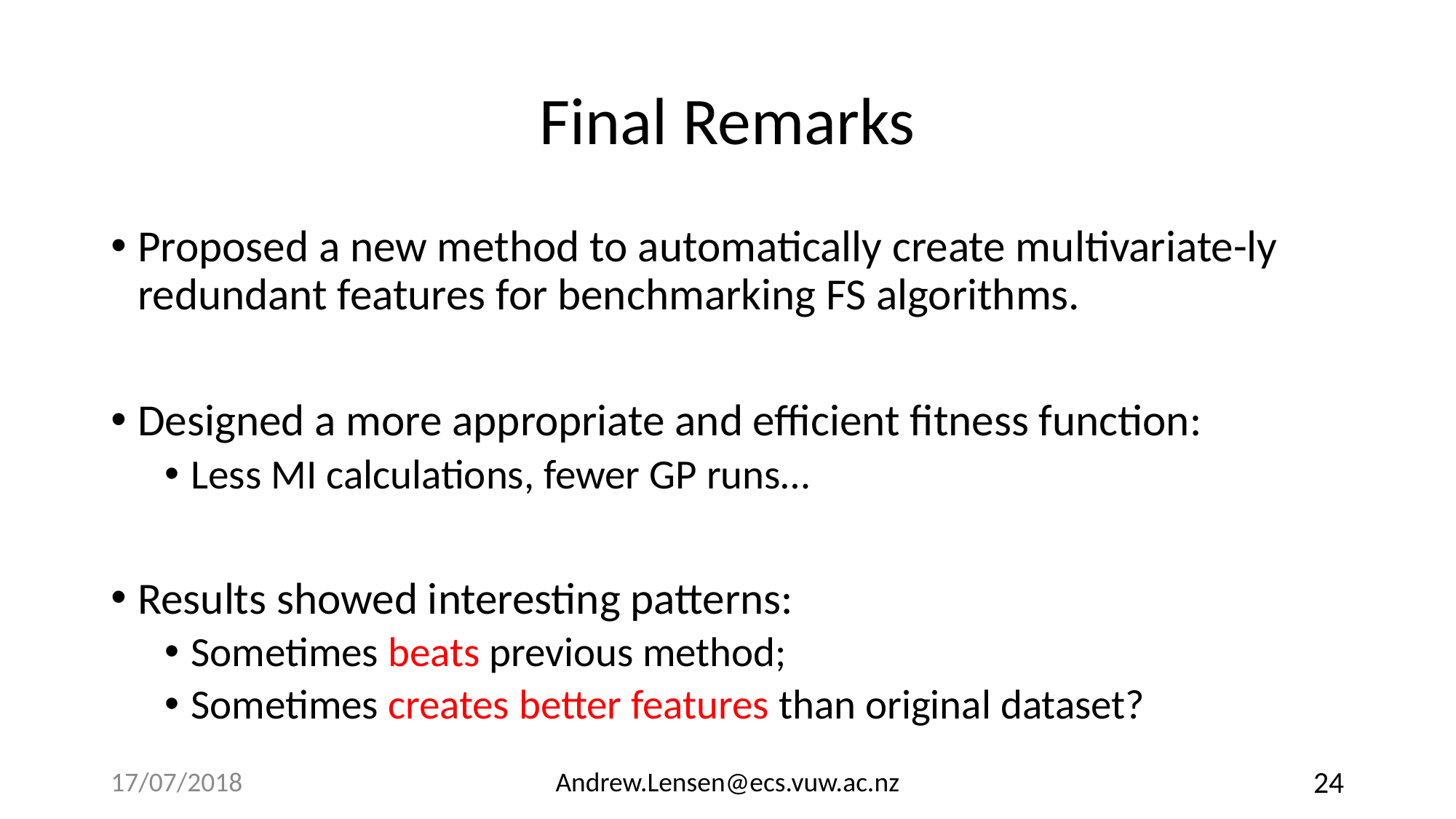

# Final Remarks
Proposed a new method to automatically create multivariate-ly redundant features for benchmarking FS algorithms.

Designed a more appropriate and efficient fitness function:
Less MI calculations, fewer GP runs…

Results showed interesting patterns:
Sometimes beats previous method;
Sometimes creates better features than original dataset?

17/07/2018
Andrew.Lensen@ecs.vuw.ac.nz
24